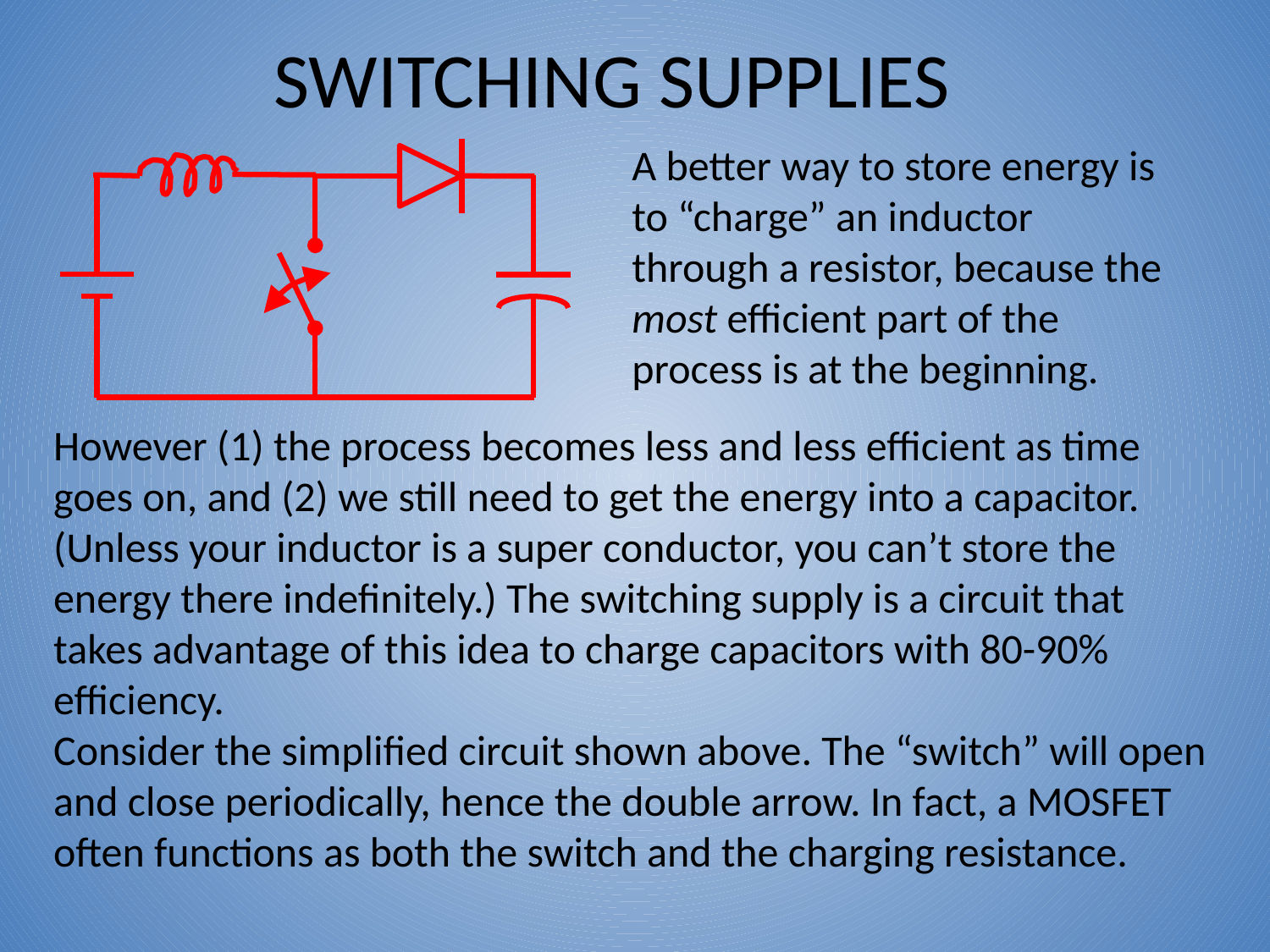

# SWITCHING SUPPLIES
A better way to store energy is to “charge” an inductor through a resistor, because the most efficient part of the process is at the beginning.

However (1) the process becomes less and less efficient as time goes on, and (2) we still need to get the energy into a capacitor. (Unless your inductor is a super conductor, you can’t store the energy there indefinitely.) The switching supply is a circuit that takes advantage of this idea to charge capacitors with 80-90% efficiency.
Consider the simplified circuit shown above. The “switch” will open and close periodically, hence the double arrow. In fact, a MOSFET often functions as both the switch and the charging resistance.